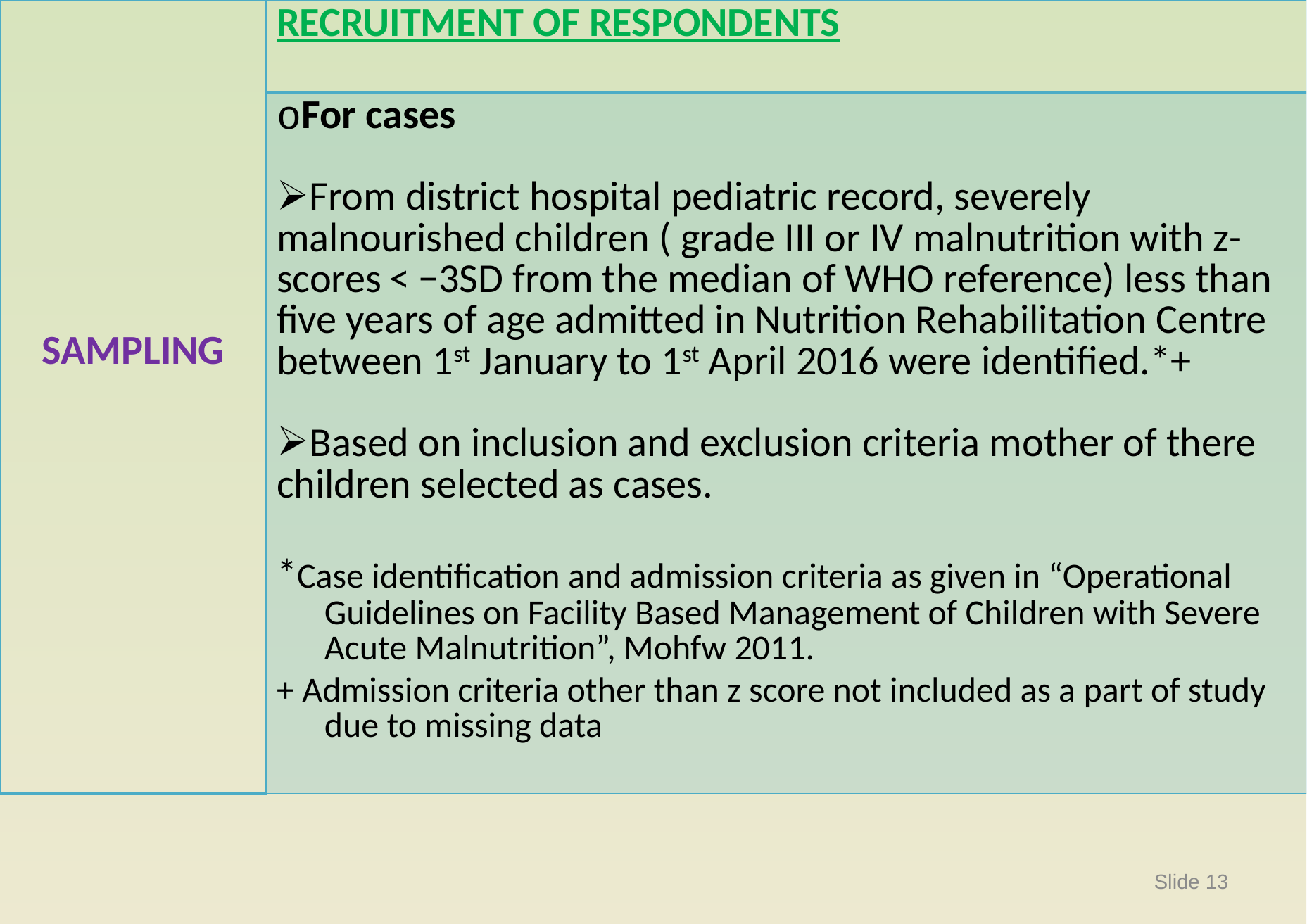

| SAMPLING | RECRUITMENT OF RESPONDENTS |
| --- | --- |
|  | For cases From district hospital pediatric record, severely malnourished children ( grade III or IV malnutrition with z-scores < −3SD from the median of WHO reference) less than five years of age admitted in Nutrition Rehabilitation Centre between 1st January to 1st April 2016 were identified.\*+ Based on inclusion and exclusion criteria mother of there children selected as cases. \*Case identification and admission criteria as given in “Operational Guidelines on Facility Based Management of Children with Severe Acute Malnutrition”, Mohfw 2011. + Admission criteria other than z score not included as a part of study due to missing data |
#

Slide 13